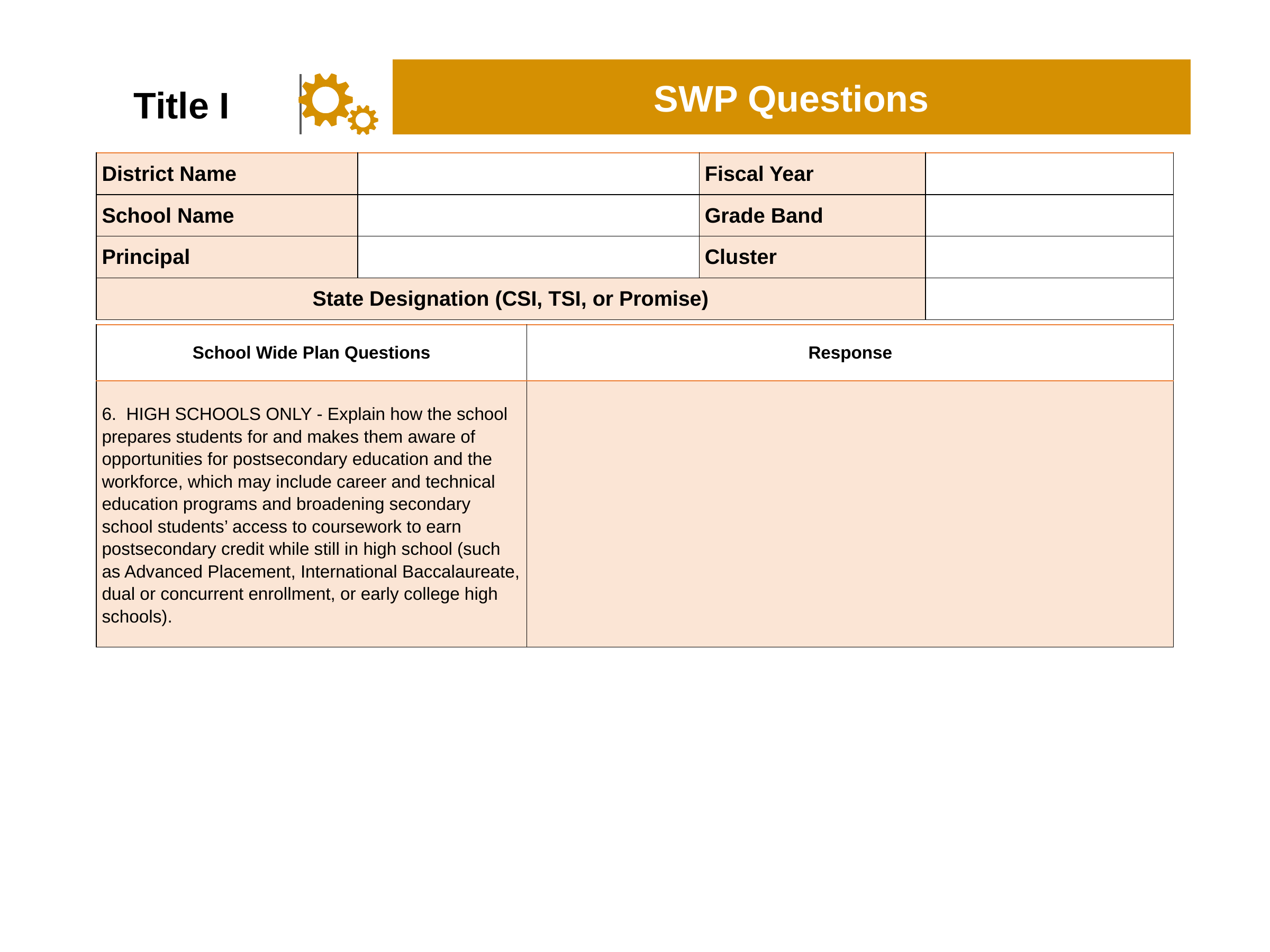

Title I
SWP Questions

| District Name |  | Fiscal Year |  |
| --- | --- | --- | --- |
| School Name |  | Grade Band |  |
| Principal |  | Cluster |  |
| State Designation (CSI, TSI, or Promise) |  |  |  |
| School Wide Plan Questions | Response |
| --- | --- |
| 6. HIGH SCHOOLS ONLY - Explain how the school prepares students for and makes them aware of opportunities for postsecondary education and the workforce, which may include career and technical education programs and broadening secondary school students’ access to coursework to earn postsecondary credit while still in high school (such as Advanced Placement, International Baccalaureate, dual or concurrent enrollment, or early college high schools). |  |